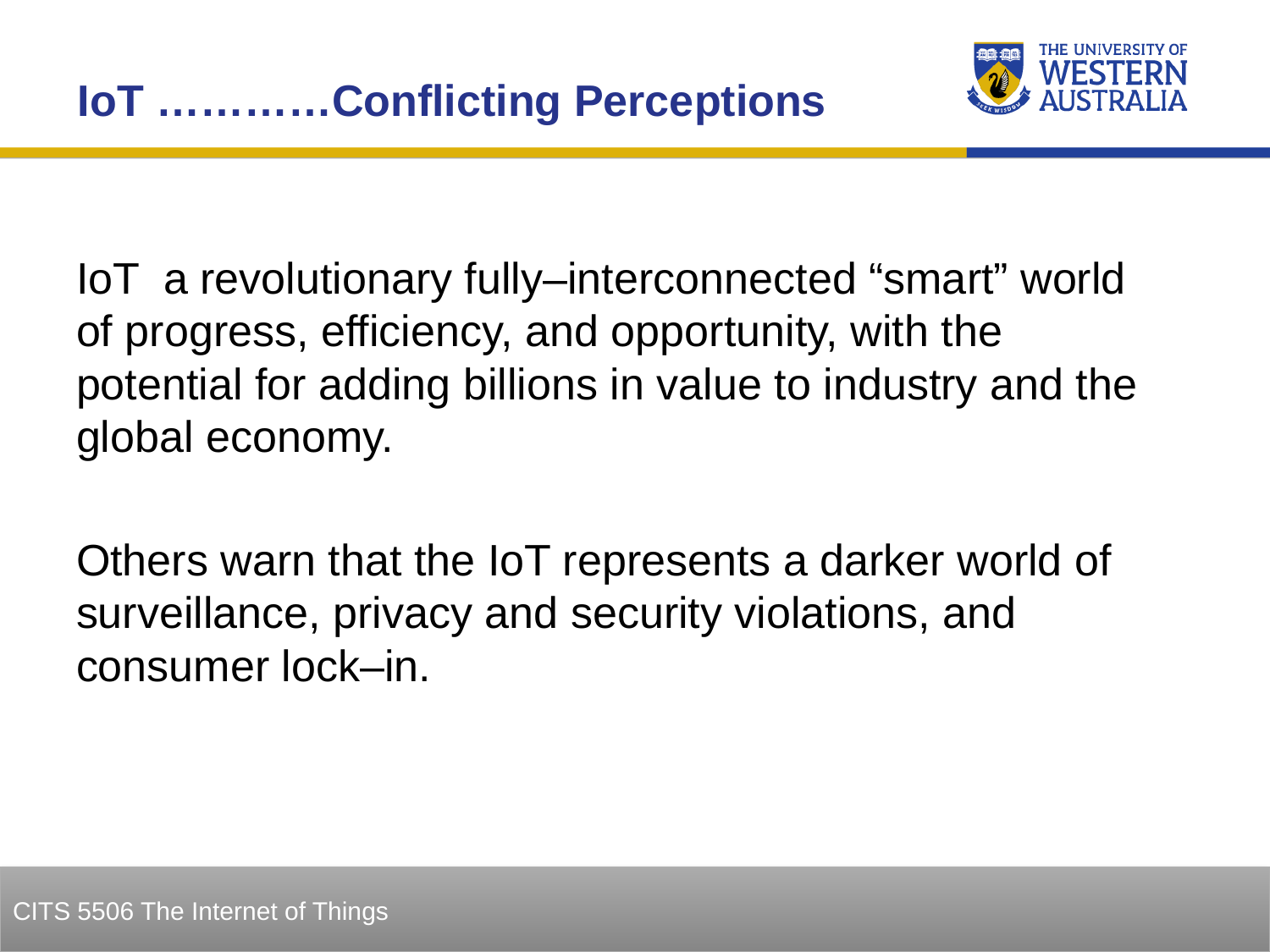

IoT …………Conflicting Perceptions
IoT  a revolutionary fully–interconnected “smart” world of progress, efficiency, and opportunity, with the potential for adding billions in value to industry and the global economy.

Others warn that the IoT represents a darker world of surveillance, privacy and security violations, and consumer lock–in.
8